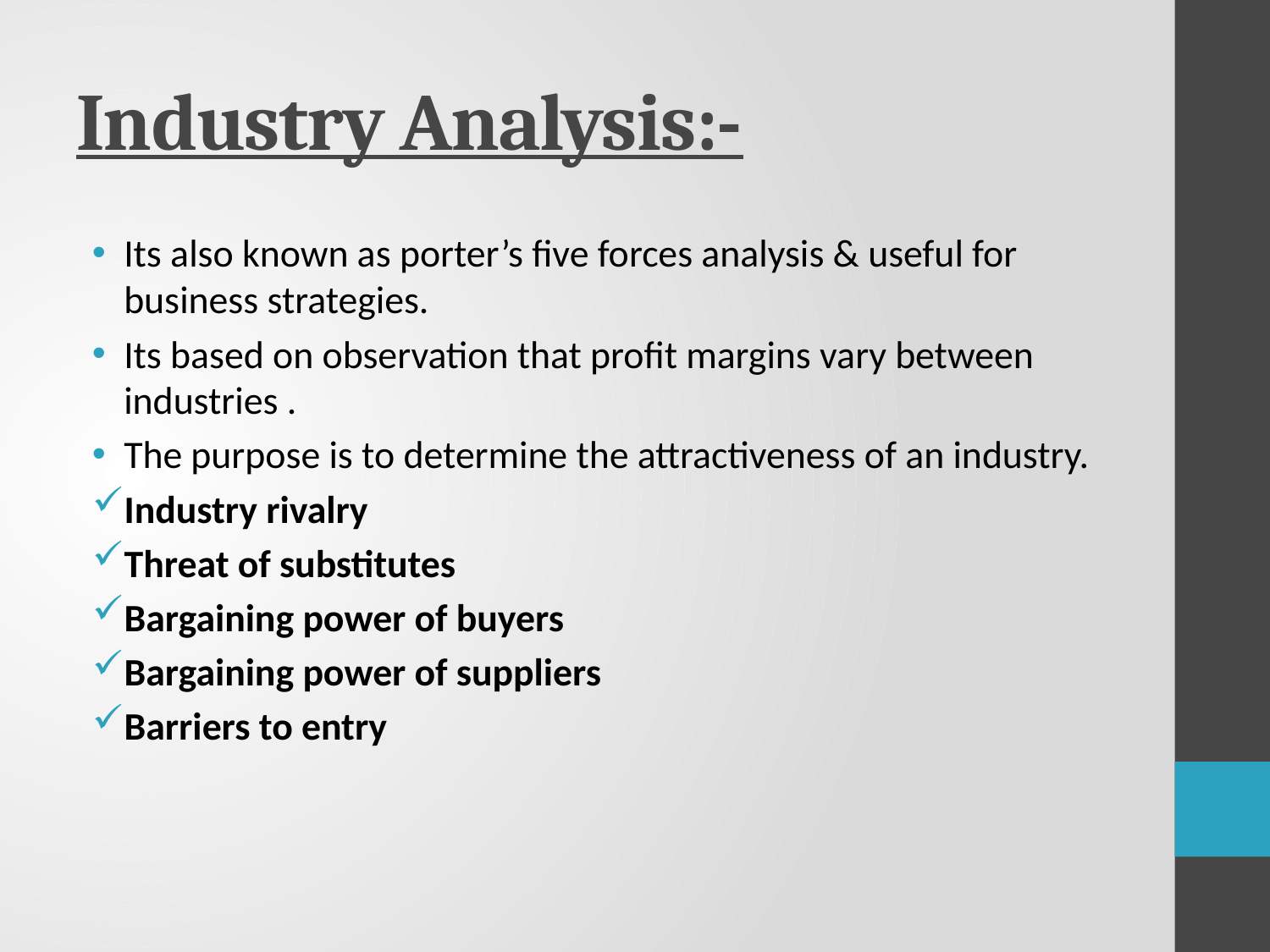

# Industry Analysis:-
Its also known as porter’s five forces analysis & useful for business strategies.
Its based on observation that profit margins vary between industries .
The purpose is to determine the attractiveness of an industry.
Industry rivalry
Threat of substitutes
Bargaining power of buyers
Bargaining power of suppliers
Barriers to entry